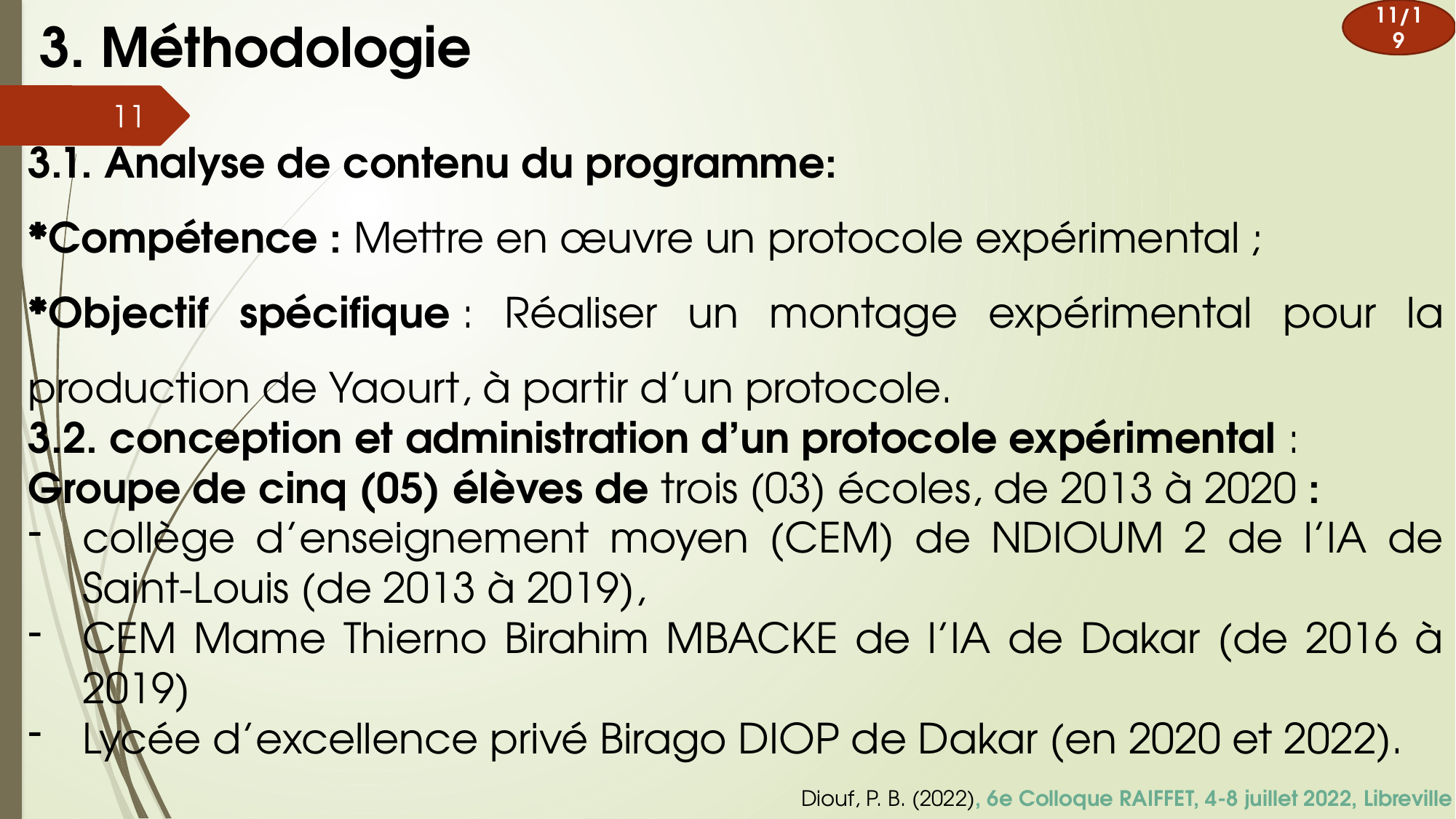

11/19
3. Méthodologie
11
3.1. Analyse de contenu du programme:
*Compétence : Mettre en œuvre un protocole expérimental ;
*Objectif spécifique : Réaliser un montage expérimental pour la production de Yaourt, à partir d’un protocole.
3.2. conception et administration d’un protocole expérimental :
Groupe de cinq (05) élèves de trois (03) écoles, de 2013 à 2020 :
collège d’enseignement moyen (CEM) de NDIOUM 2 de l’IA de Saint-Louis (de 2013 à 2019),
CEM Mame Thierno Birahim MBACKE de l’IA de Dakar (de 2016 à 2019)
Lycée d’excellence privé Birago DIOP de Dakar (en 2020 et 2022).
Diouf, P. B. (2022), 6e Colloque RAIFFET, 4-8 juillet 2022, Libreville